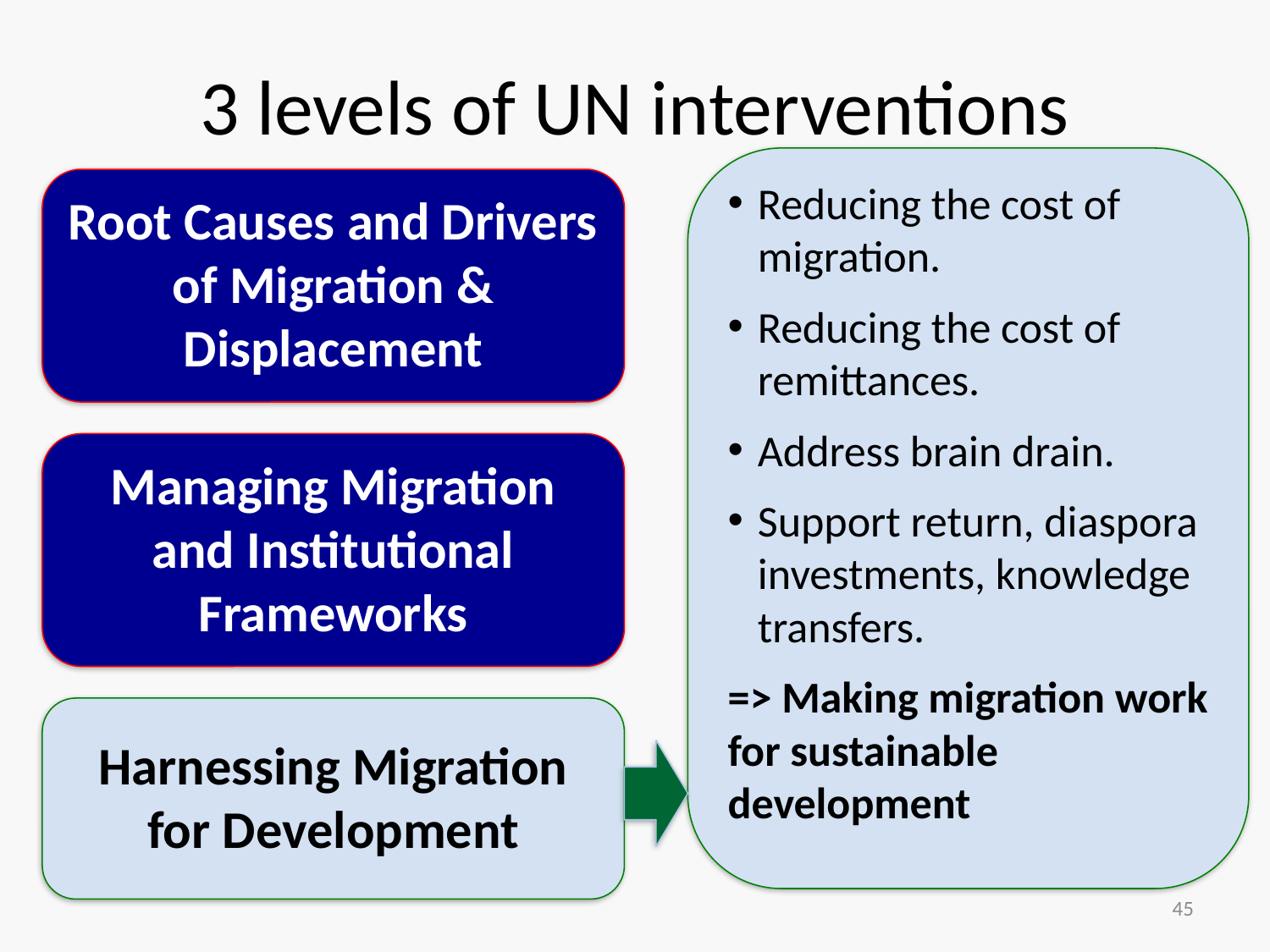

# 3 levels of UN interventions
Reducing the cost of migration.
Reducing the cost of remittances.
Address brain drain.
Support return, diaspora investments, knowledge transfers.
=> Making migration work for sustainable development
Root Causes and Drivers of Migration & Displacement
Managing Migration and Institutional Frameworks
Harnessing Migration for Development

45